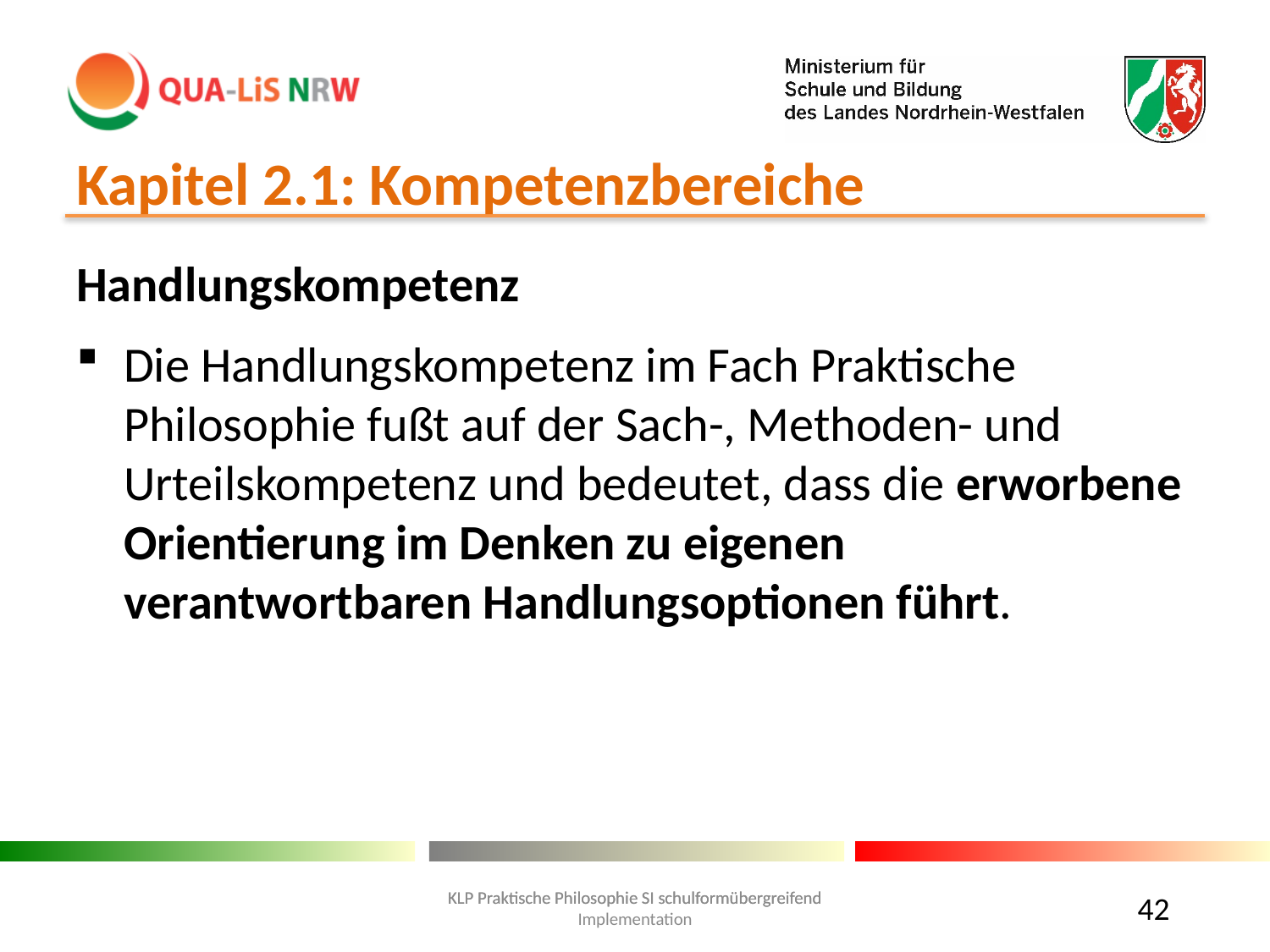

# Kapitel 2.1: Kompetenzbereiche
Handlungskompetenz

Die Handlungskompetenz im Fach Praktische Philosophie fußt auf der Sach-, Methoden- und Urteilskompetenz und bedeutet, dass die erworbene Orientierung im Denken zu eigenen verantwortbaren Handlungsoptionen führt.
42